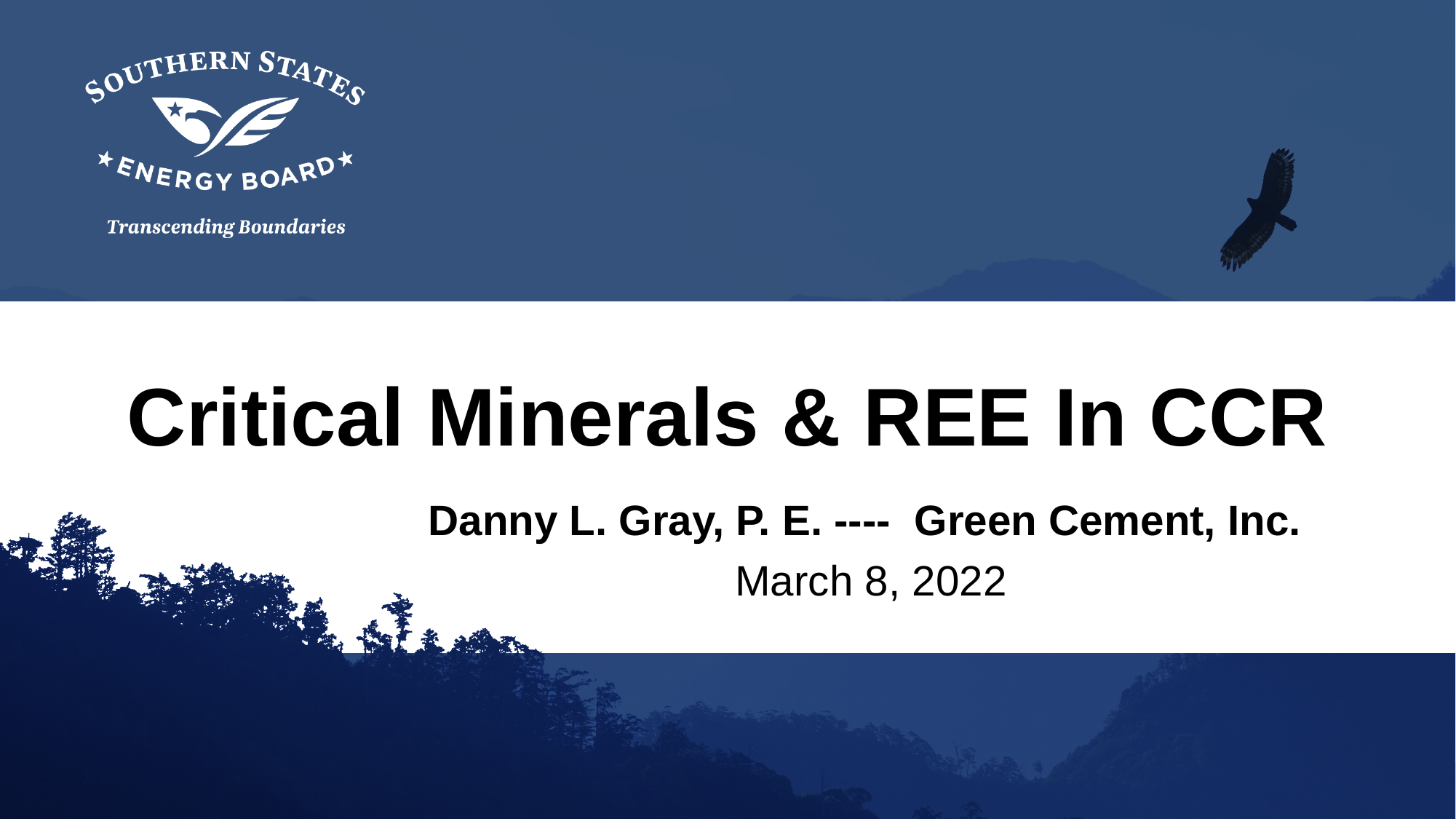

# Critical Minerals & REE In CCR
Danny L. Gray, P. E. ----  Green Cement, Inc.
March 8, 2022